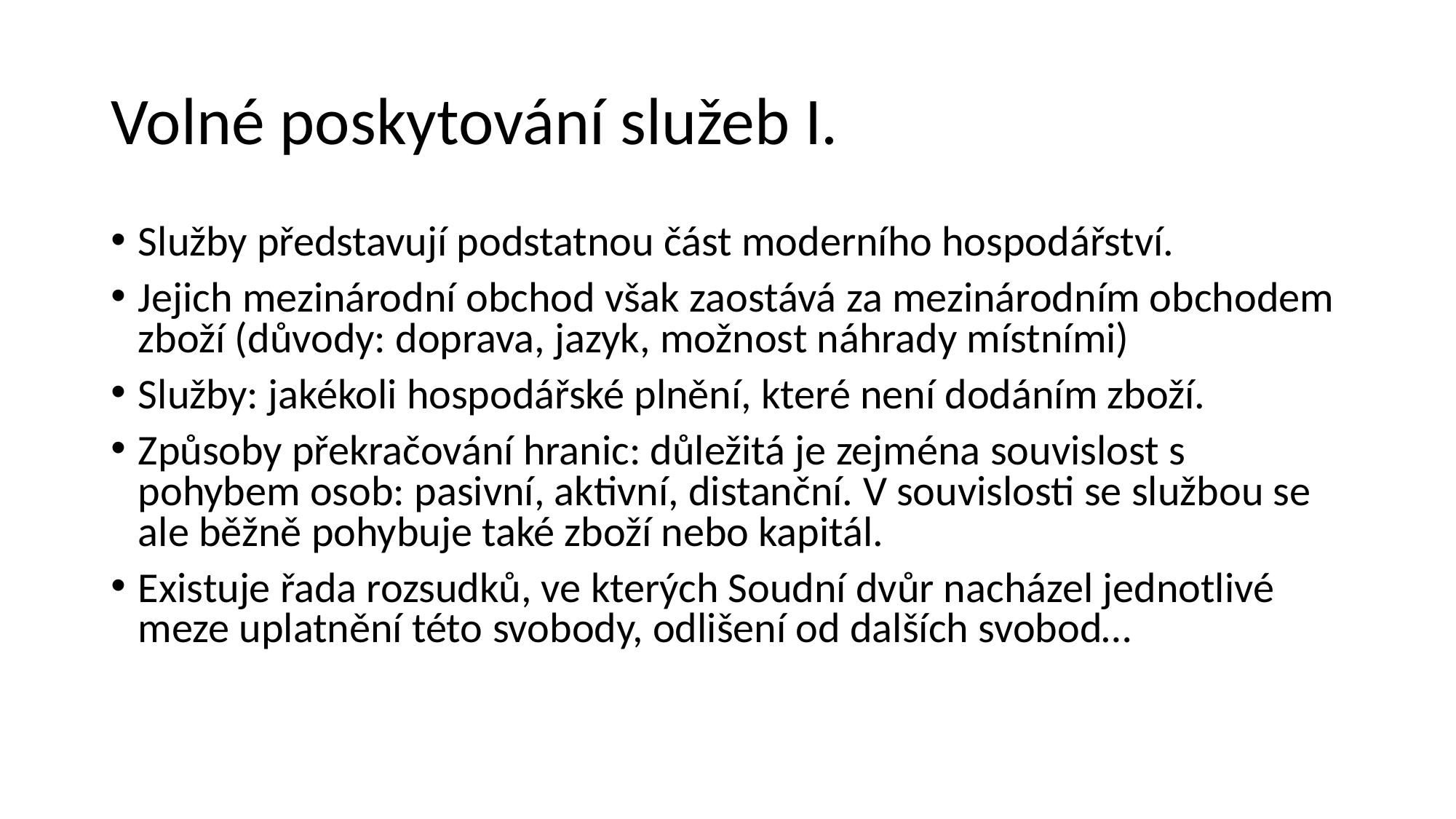

# Volné poskytování služeb I.
Služby představují podstatnou část moderního hospodářství.
Jejich mezinárodní obchod však zaostává za mezinárodním obchodem zboží (důvody: doprava, jazyk, možnost náhrady místními)
Služby: jakékoli hospodářské plnění, které není dodáním zboží.
Způsoby překračování hranic: důležitá je zejména souvislost s pohybem osob: pasivní, aktivní, distanční. V souvislosti se službou se ale běžně pohybuje také zboží nebo kapitál.
Existuje řada rozsudků, ve kterých Soudní dvůr nacházel jednotlivé meze uplatnění této svobody, odlišení od dalších svobod…